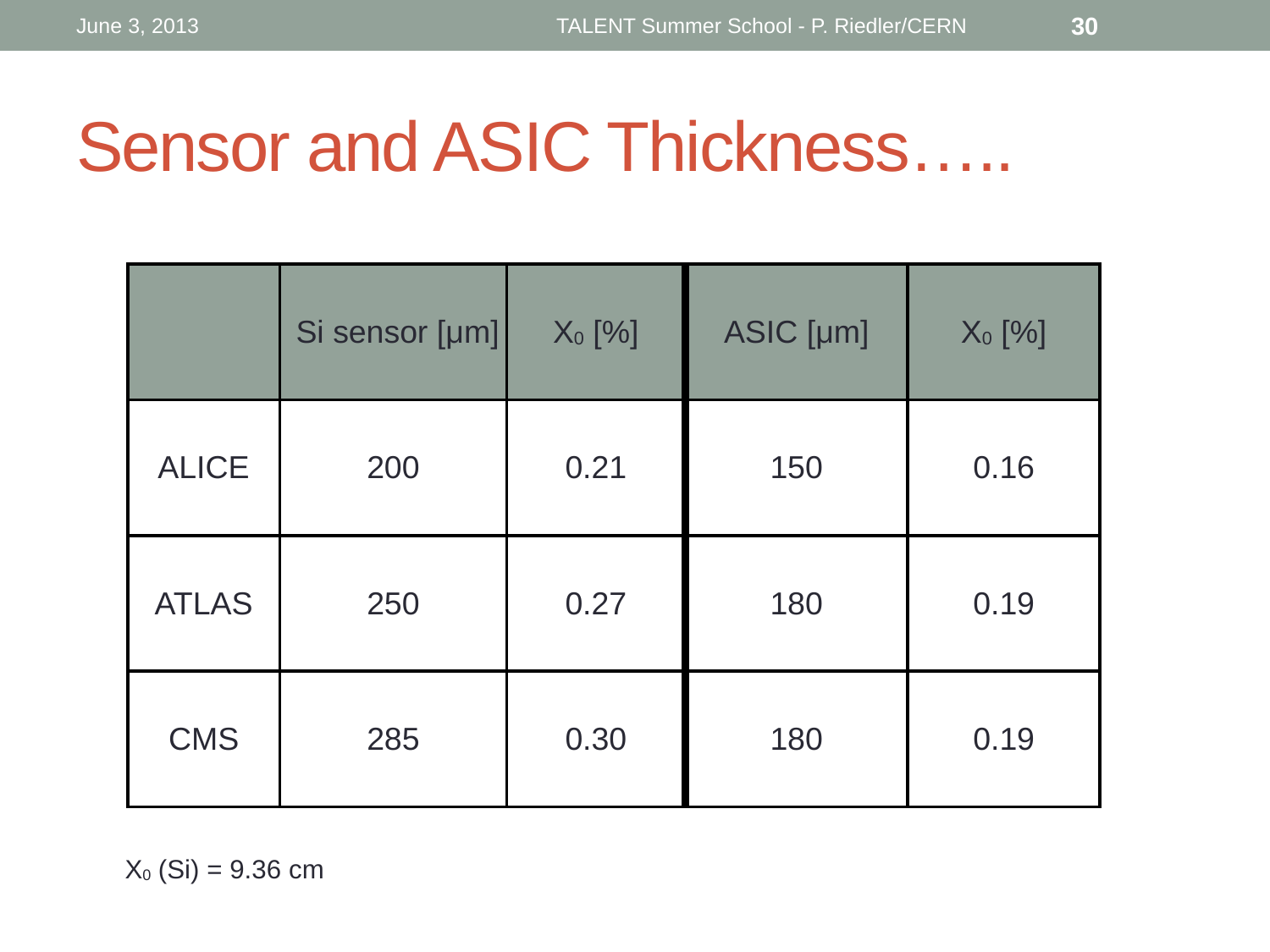

June 3, 2013
TALENT Summer School - P. Riedler/CERN
30
# Sensor and ASIC Thickness…..
|  | Si sensor [μm] | X0 [%] | ASIC [μm] | X0 [%] |
| --- | --- | --- | --- | --- |
| ALICE | 200 | 0.21 | 150 | 0.16 |
| ATLAS | 250 | 0.27 | 180 | 0.19 |
| CMS | 285 | 0.30 | 180 | 0.19 |
X0 (Si) = 9.36 cm